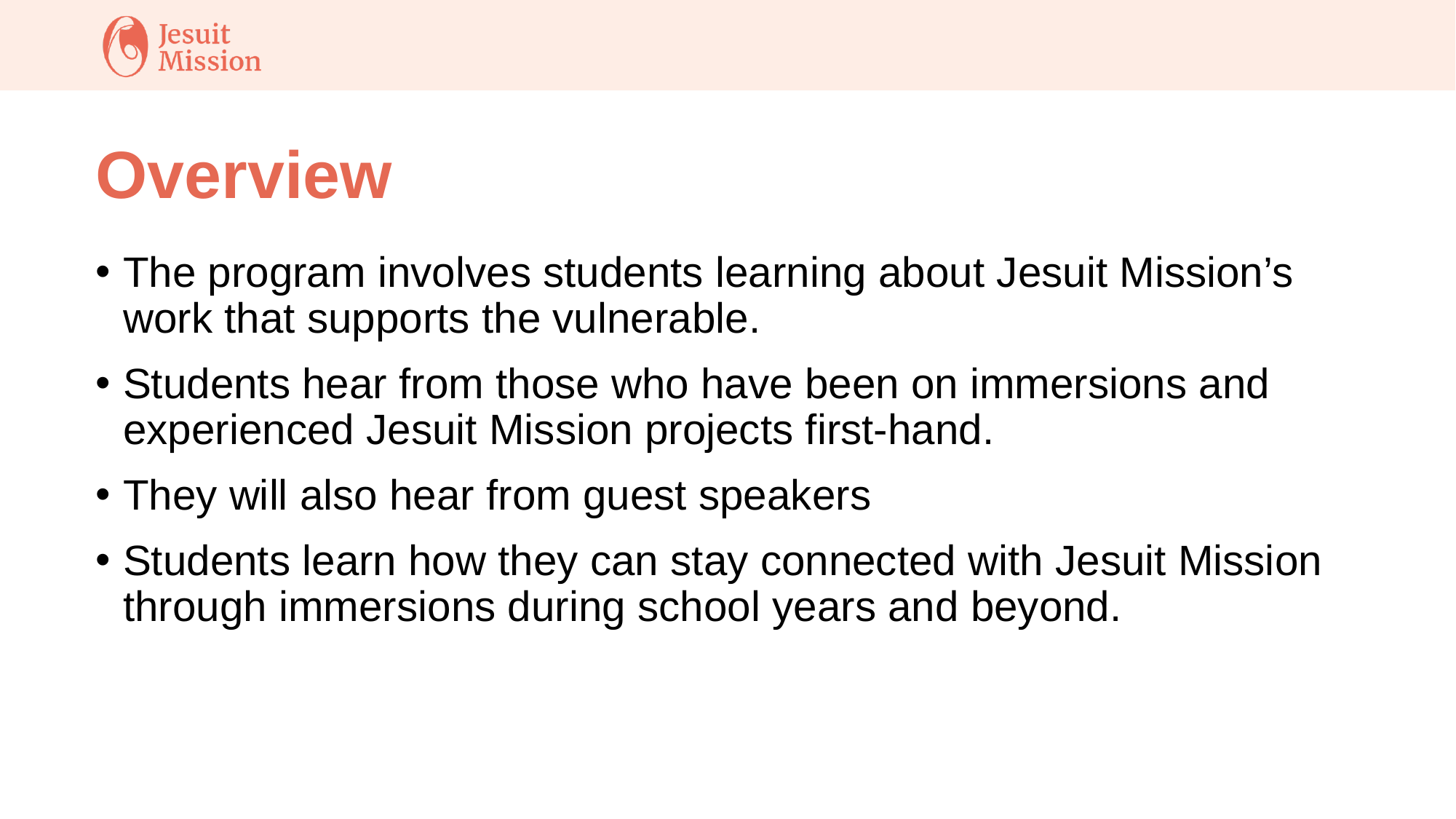

# Overview
The program involves students learning about Jesuit Mission’s work that supports the vulnerable.
Students hear from those who have been on immersions and experienced Jesuit Mission projects first-hand.
They will also hear from guest speakers
Students learn how they can stay connected with Jesuit Mission through immersions during school years and beyond.